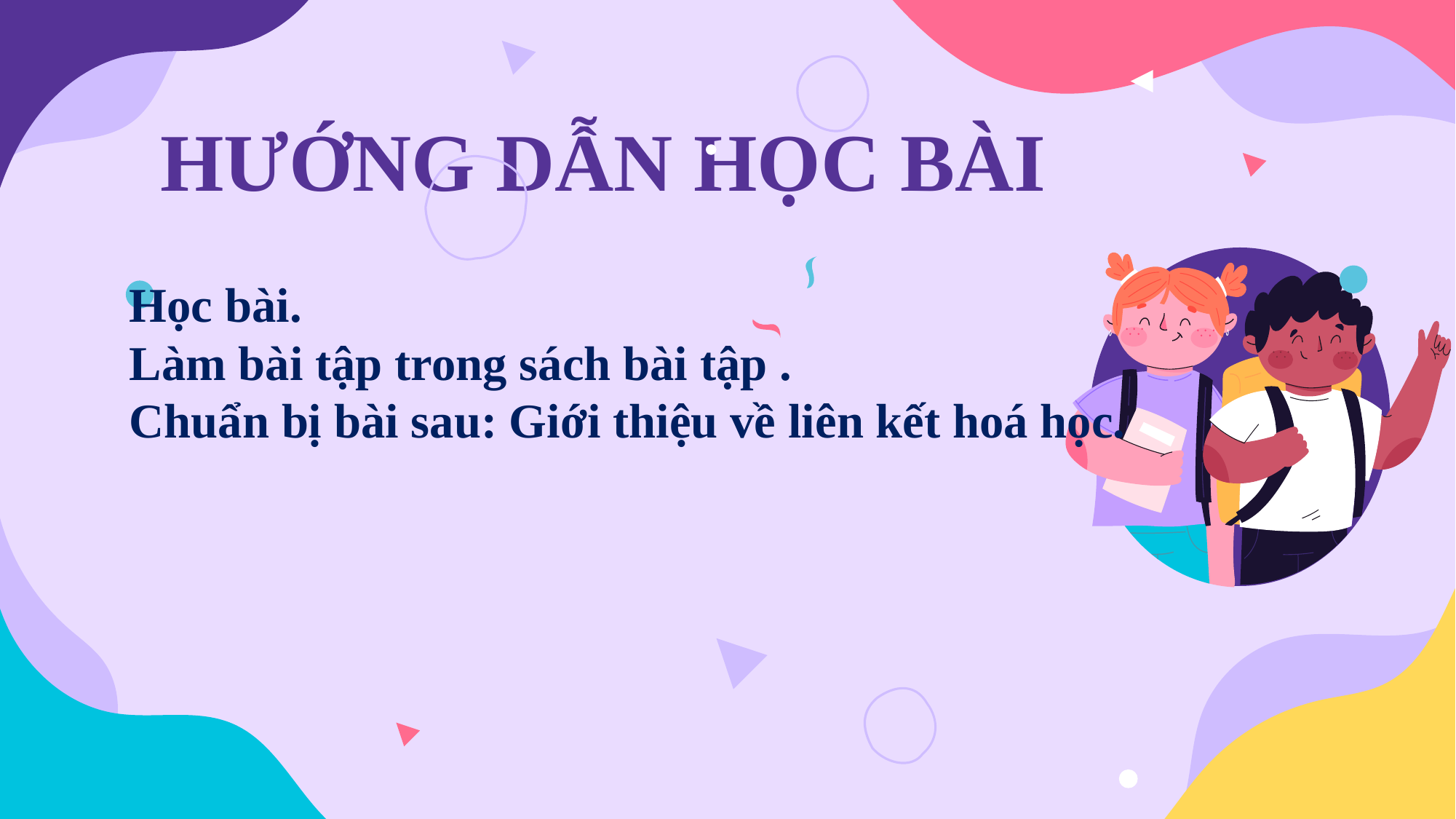

HƯỚNG DẪN HỌC BÀI

Học bài.
Làm bài tập trong sách bài tập .
Chuẩn bị bài sau: Giới thiệu về liên kết hoá học.